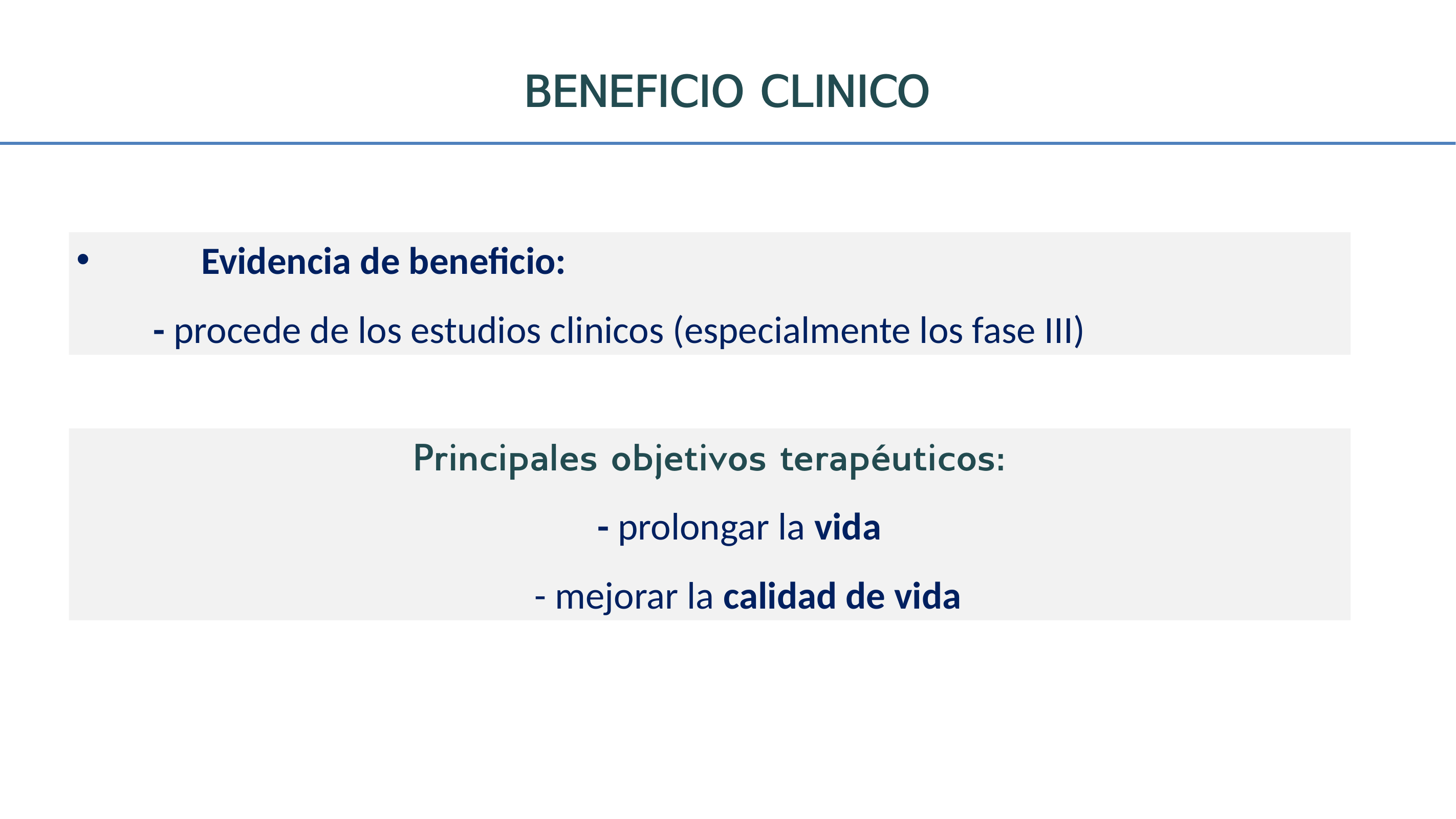

BENEFICIO CLINICO

	Evidencia de beneficio:
	- procede de los estudios clinicos (especialmente los fase III)
Principales objetivos terapéuticos:
	- prolongar la vida
	- mejorar la calidad de vida